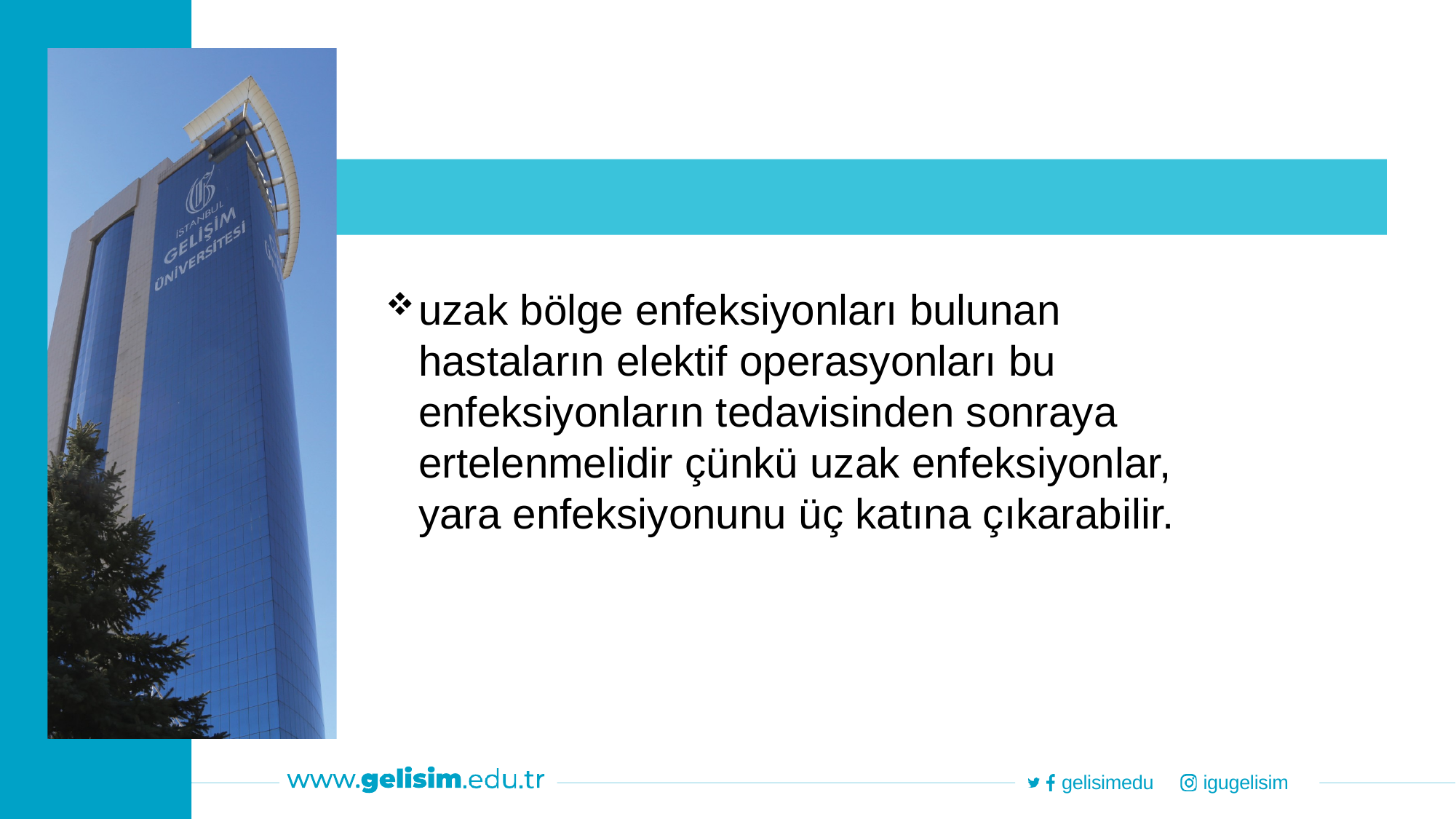

uzak bölge enfeksiyonları bulunan hastaların elektif operasyonları bu enfeksiyonların tedavisinden sonraya ertelenmelidir çünkü uzak enfeksiyonlar, yara enfeksiyonunu üç katına çıkarabilir.